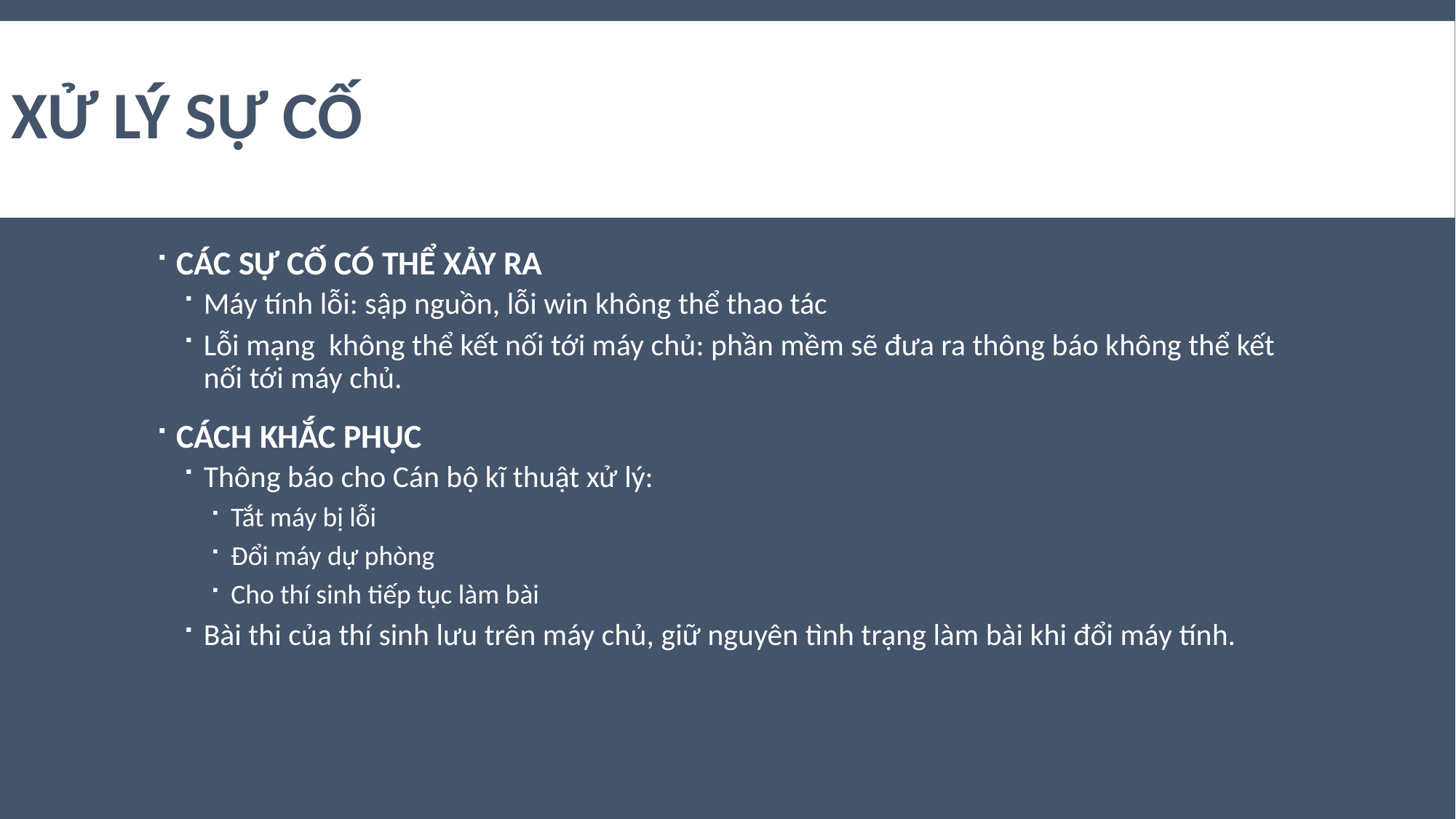

# Xử lý sự cố
CÁC SỰ CỐ CÓ THỂ XẢY RA
Máy tính lỗi: sập nguồn, lỗi win không thể thao tác
Lỗi mạng  không thể kết nối tới máy chủ: phần mềm sẽ đưa ra thông báo không thể kết nối tới máy chủ.
CÁCH KHẮC PHỤC
Thông báo cho Cán bộ kĩ thuật xử lý:
Tắt máy bị lỗi
Đổi máy dự phòng
Cho thí sinh tiếp tục làm bài
Bài thi của thí sinh lưu trên máy chủ, giữ nguyên tình trạng làm bài khi đổi máy tính.